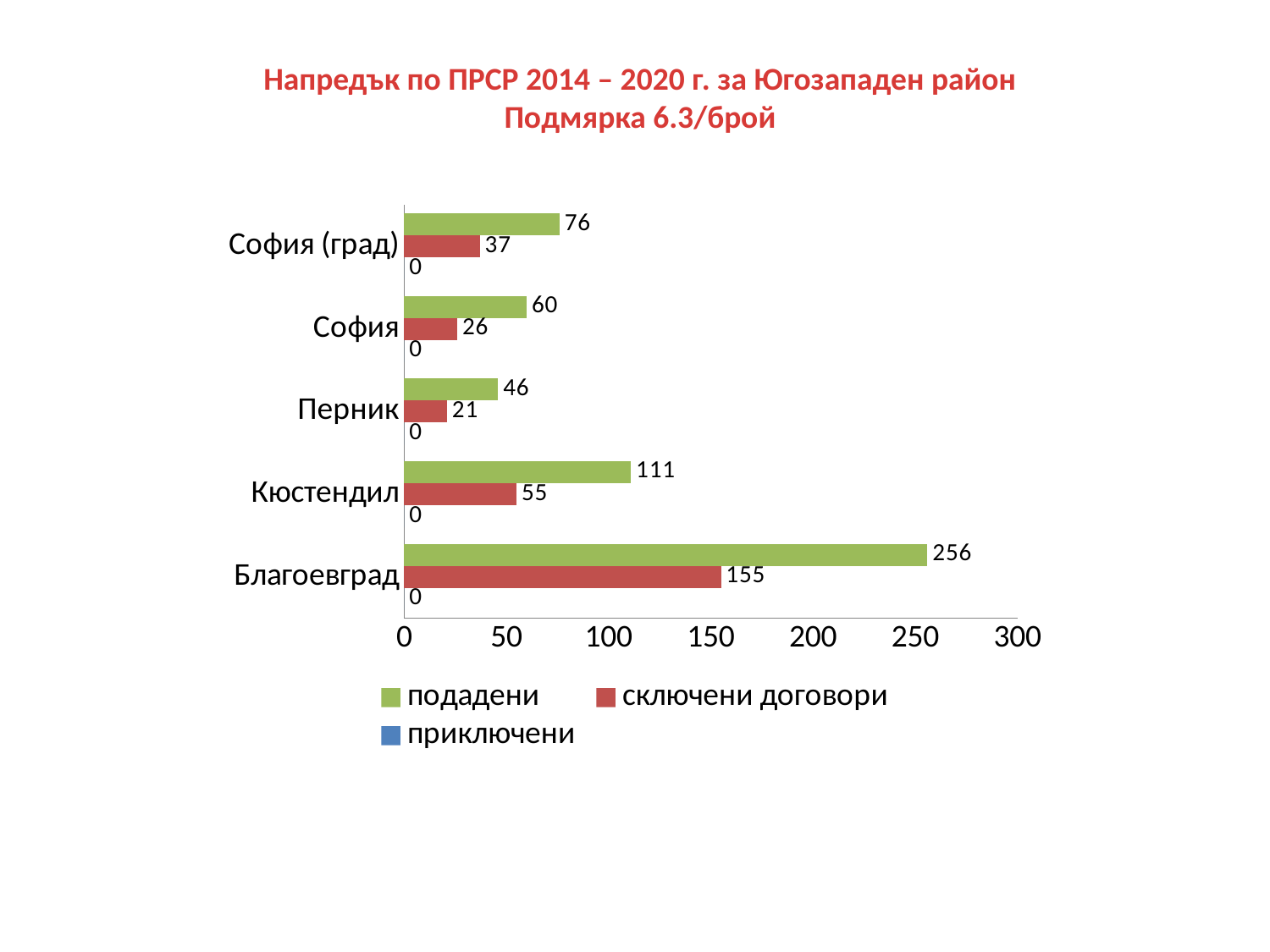

Напредък по ПРСР 2014 – 2020 г. за Югозападен район
Подмярка 6.3/брой

### Chart

| Category | приключени | сключени договори | подадени |
|---|---|---|---|
| Благоевград | 0.0 | 155.0 | 256.0 |
| Кюстендил | 0.0 | 55.0 | 111.0 |
| Перник | 0.0 | 21.0 | 46.0 |
| София | 0.0 | 26.0 | 60.0 |
| София (град) | 0.0 | 37.0 | 76.0 |